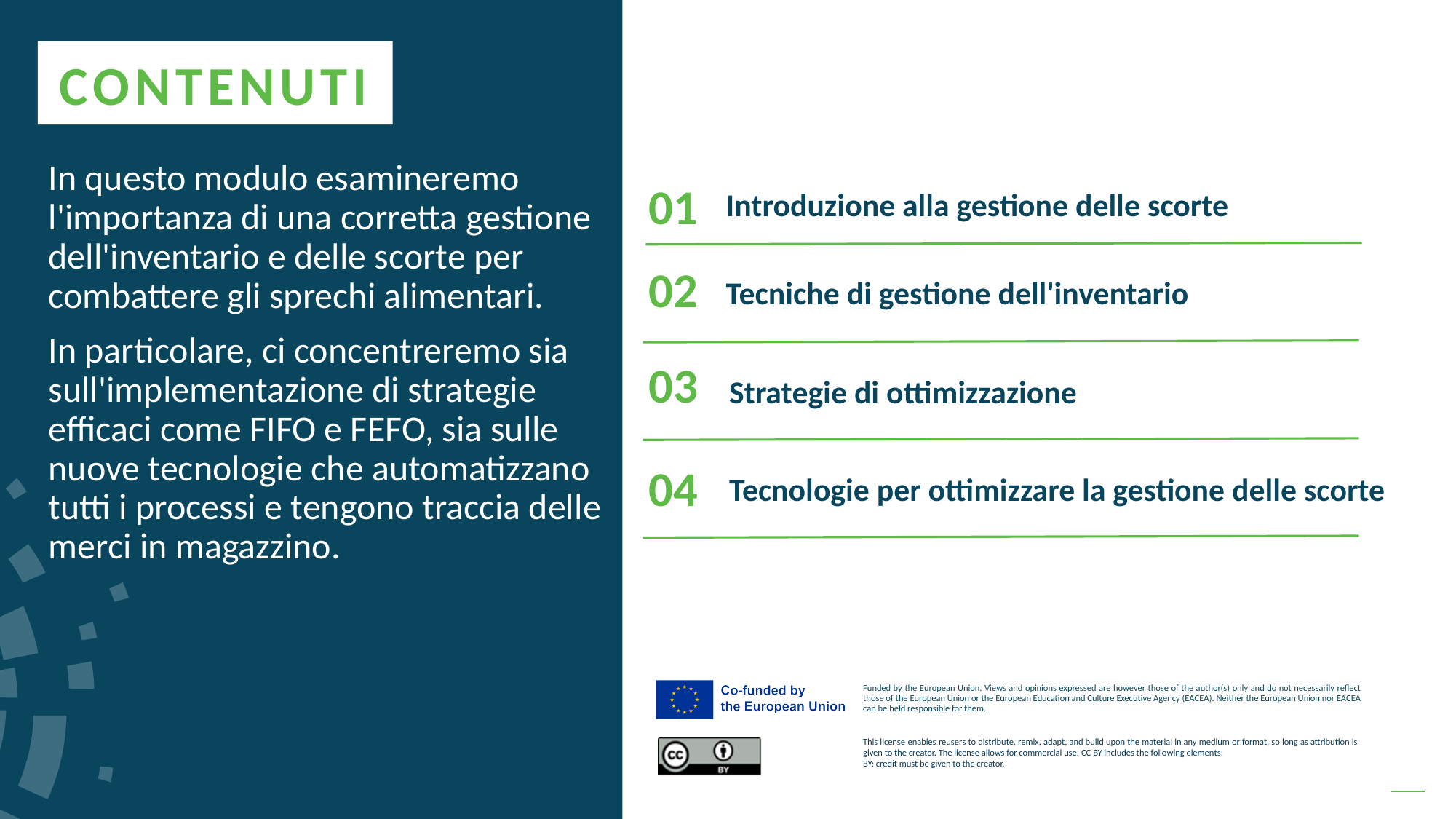

CONTENUTI
In questo modulo esamineremo l'importanza di una corretta gestione dell'inventario e delle scorte per combattere gli sprechi alimentari.
In particolare, ci concentreremo sia sull'implementazione di strategie efficaci come FIFO e FEFO, sia sulle nuove tecnologie che automatizzano tutti i processi e tengono traccia delle merci in magazzino.

Introduzione alla gestione delle scorte
01
02
Tecniche di gestione dell'inventario
03
Strategie di ottimizzazione

Tecnologie per ottimizzare la gestione delle scorte
04